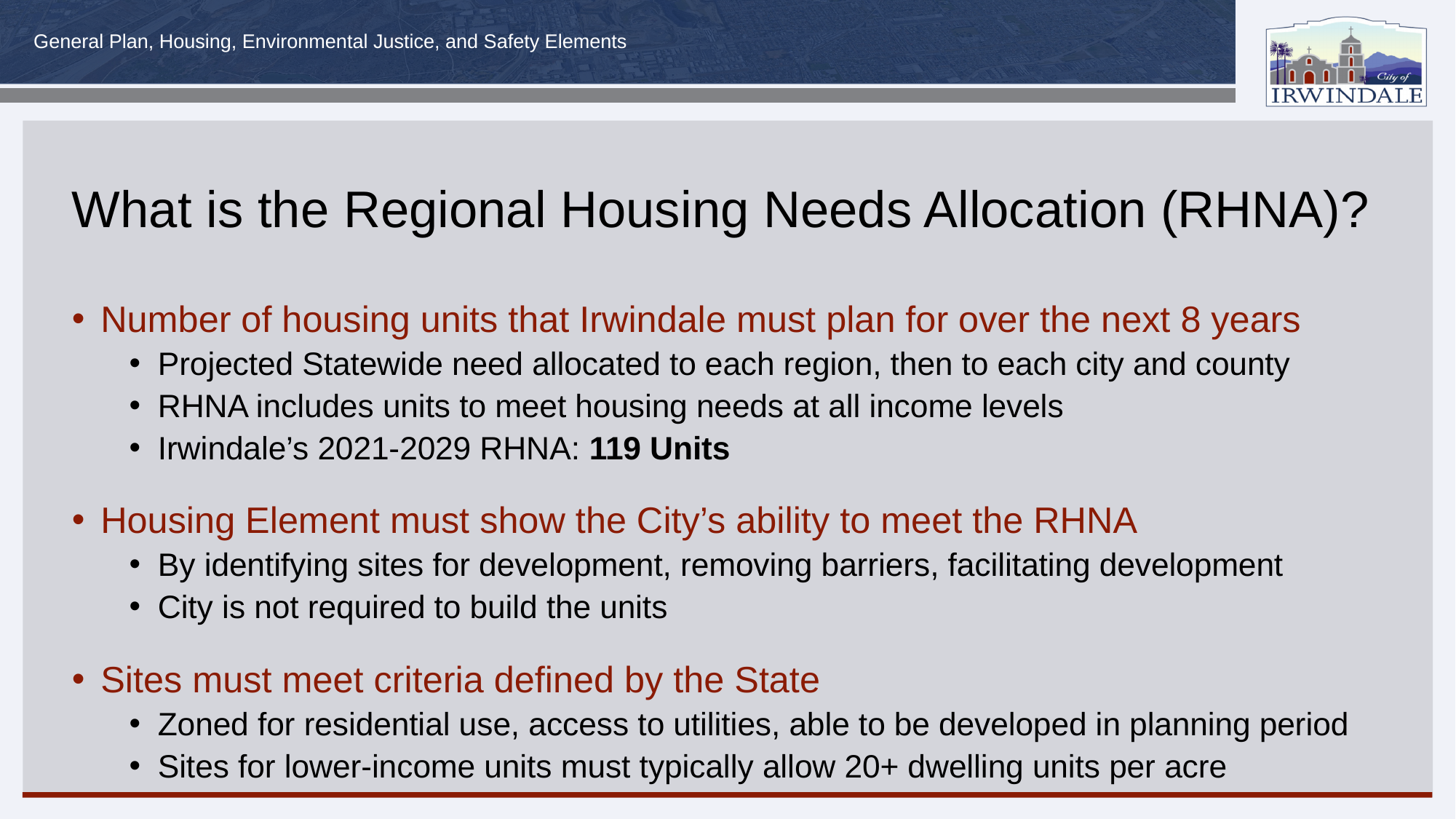

# What is the Regional Housing Needs Allocation (RHNA)?
Number of housing units that Irwindale must plan for over the next 8 years
Projected Statewide need allocated to each region, then to each city and county
RHNA includes units to meet housing needs at all income levels
Irwindale’s 2021-2029 RHNA: 119 Units
Housing Element must show the City’s ability to meet the RHNA
By identifying sites for development, removing barriers, facilitating development
City is not required to build the units
Sites must meet criteria defined by the State
Zoned for residential use, access to utilities, able to be developed in planning period
Sites for lower-income units must typically allow 20+ dwelling units per acre